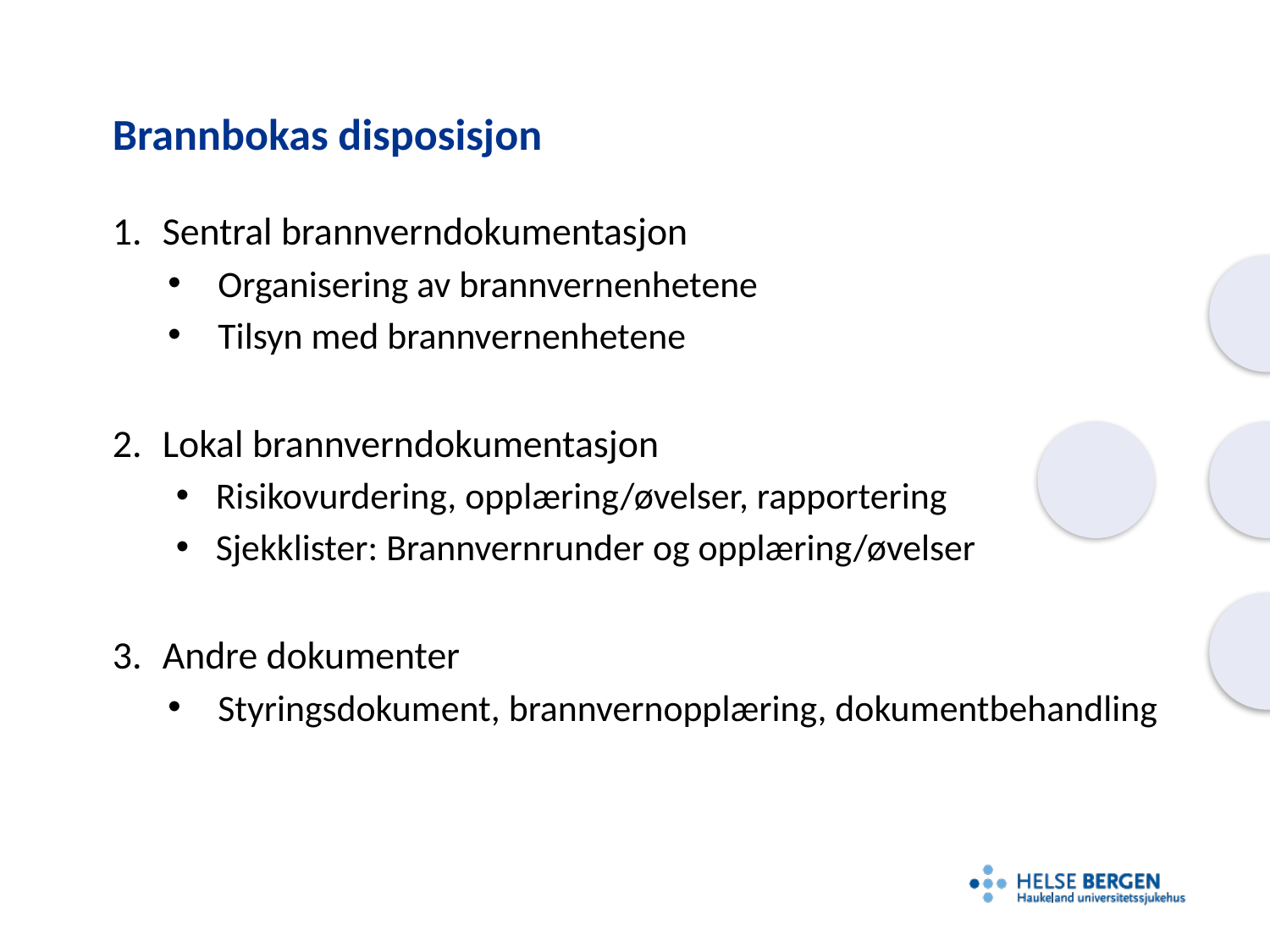

Brannbokas disposisjon
Sentral brannverndokumentasjon
Organisering av brannvernenhetene
Tilsyn med brannvernenhetene

Lokal brannverndokumentasjon
Risikovurdering, opplæring/øvelser, rapportering
Sjekklister: Brannvernrunder og opplæring/øvelser

Andre dokumenter
Styringsdokument, brannvernopplæring, dokumentbehandling